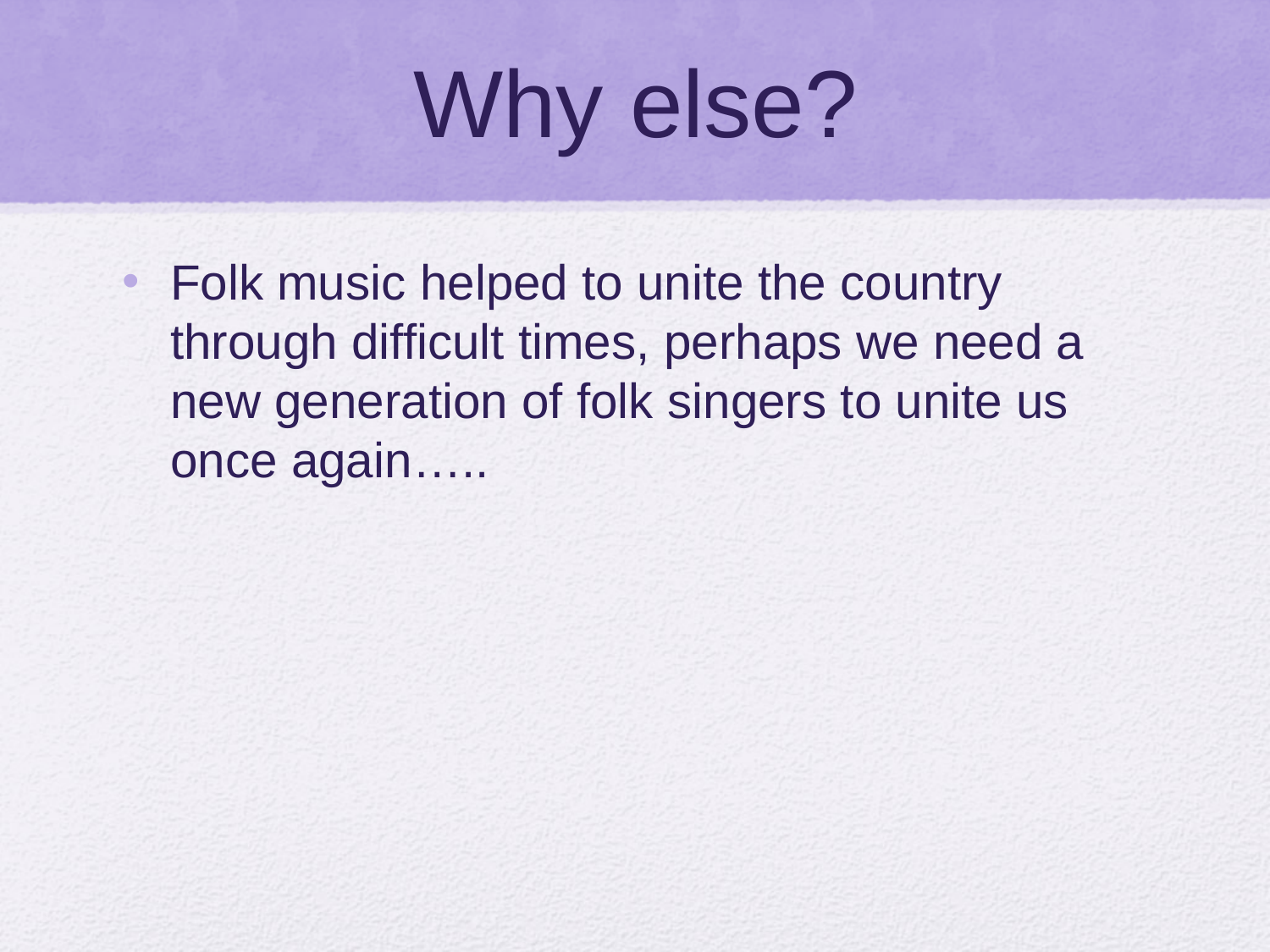

# Why else?
Folk music helped to unite the country through difficult times, perhaps we need a new generation of folk singers to unite us once again…..